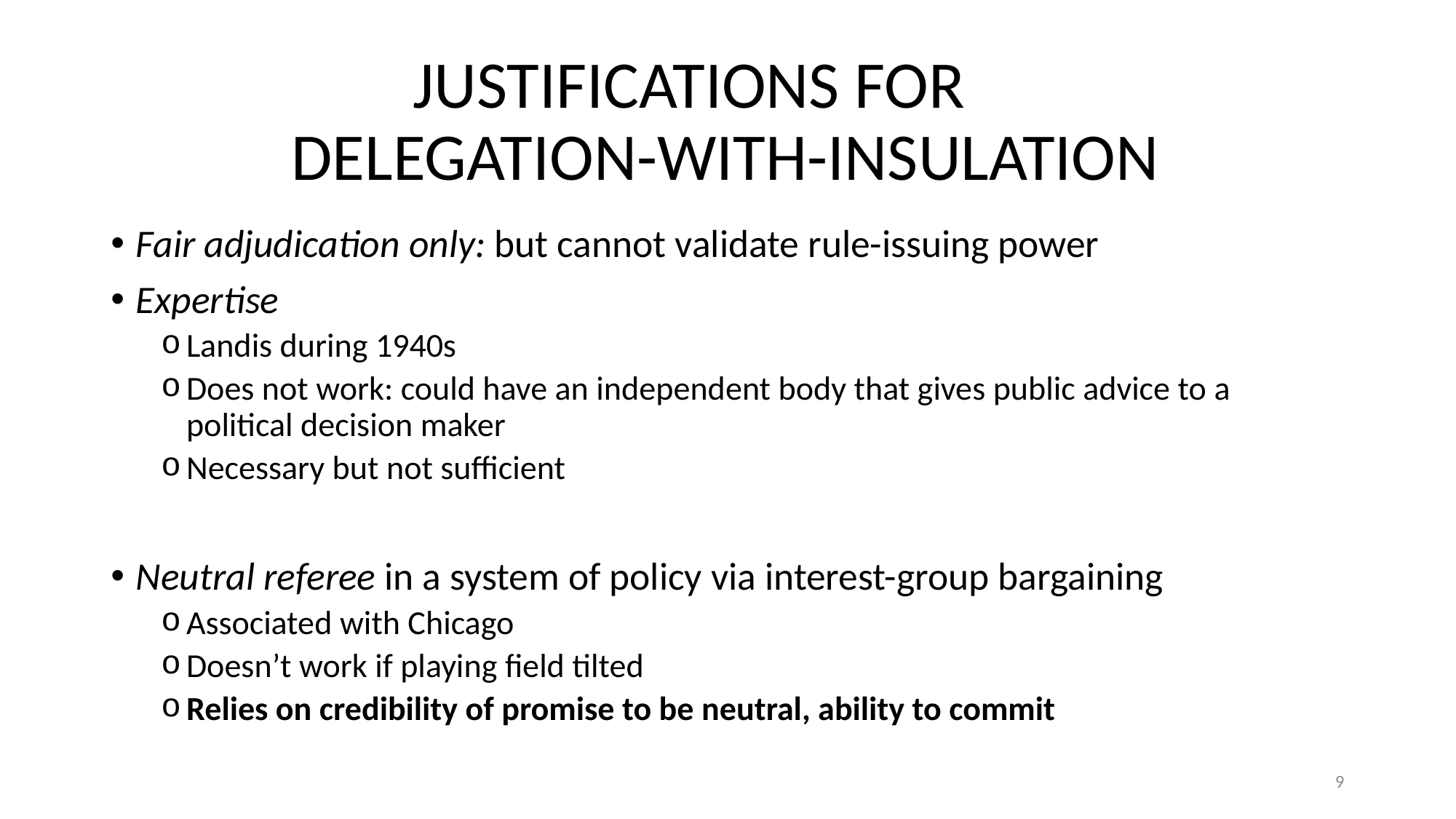

# JUSTIFICATIONS FOR DELEGATION-WITH-INSULATION
Fair adjudication only: but cannot validate rule-issuing power
Expertise
Landis during 1940s
Does not work: could have an independent body that gives public advice to a political decision maker
Necessary but not sufficient

Neutral referee in a system of policy via interest-group bargaining
Associated with Chicago
Doesn’t work if playing field tilted
Relies on credibility of promise to be neutral, ability to commit
9